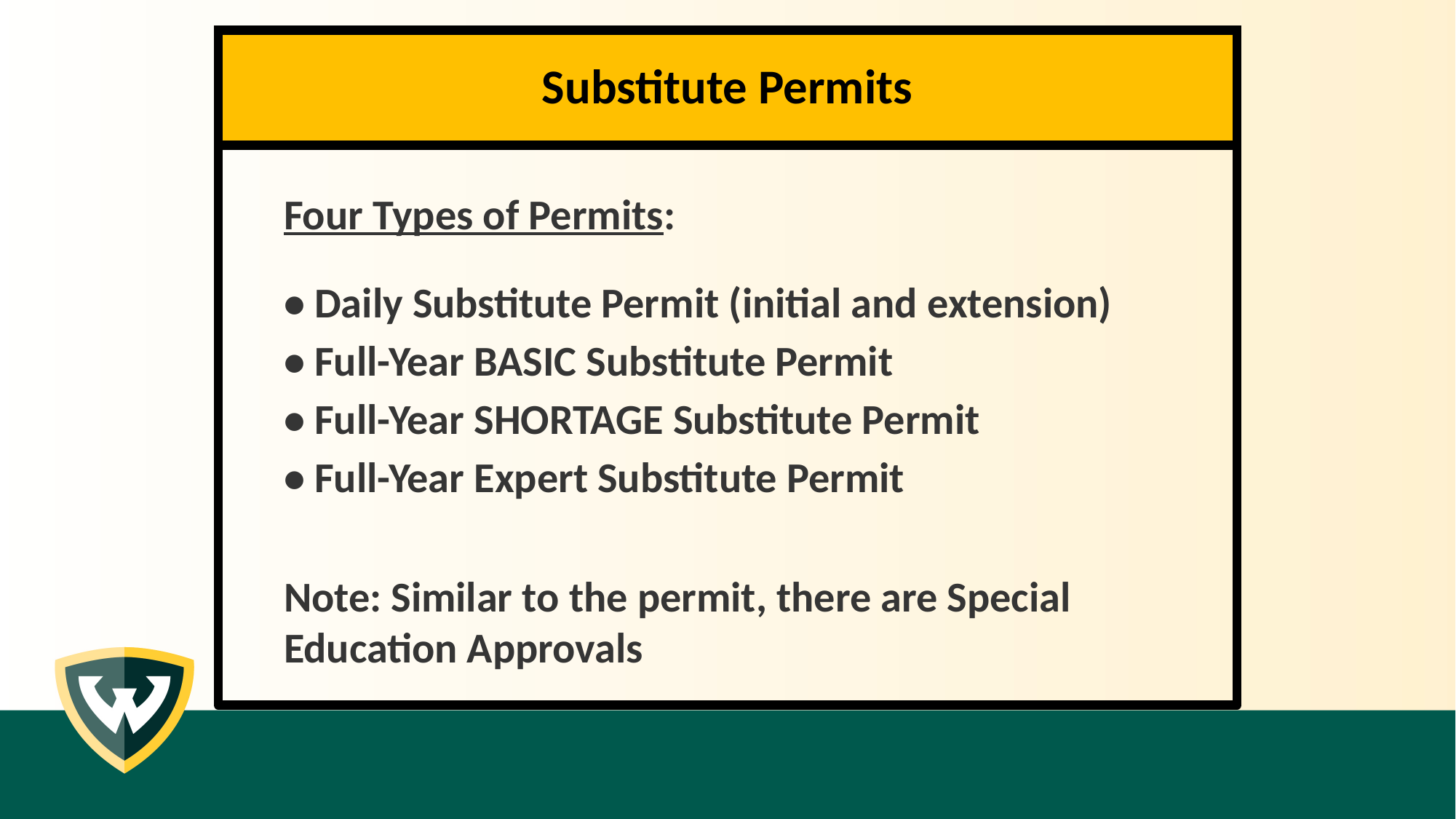

# Substitute Permits

Four Types of Permits:

• Daily Substitute Permit (initial and extension)
• Full-Year BASIC Substitute Permit
• Full-Year SHORTAGE Substitute Permit
• Full-Year Expert Substitute Permit

Note: Similar to the permit, there are Special Education Approvals